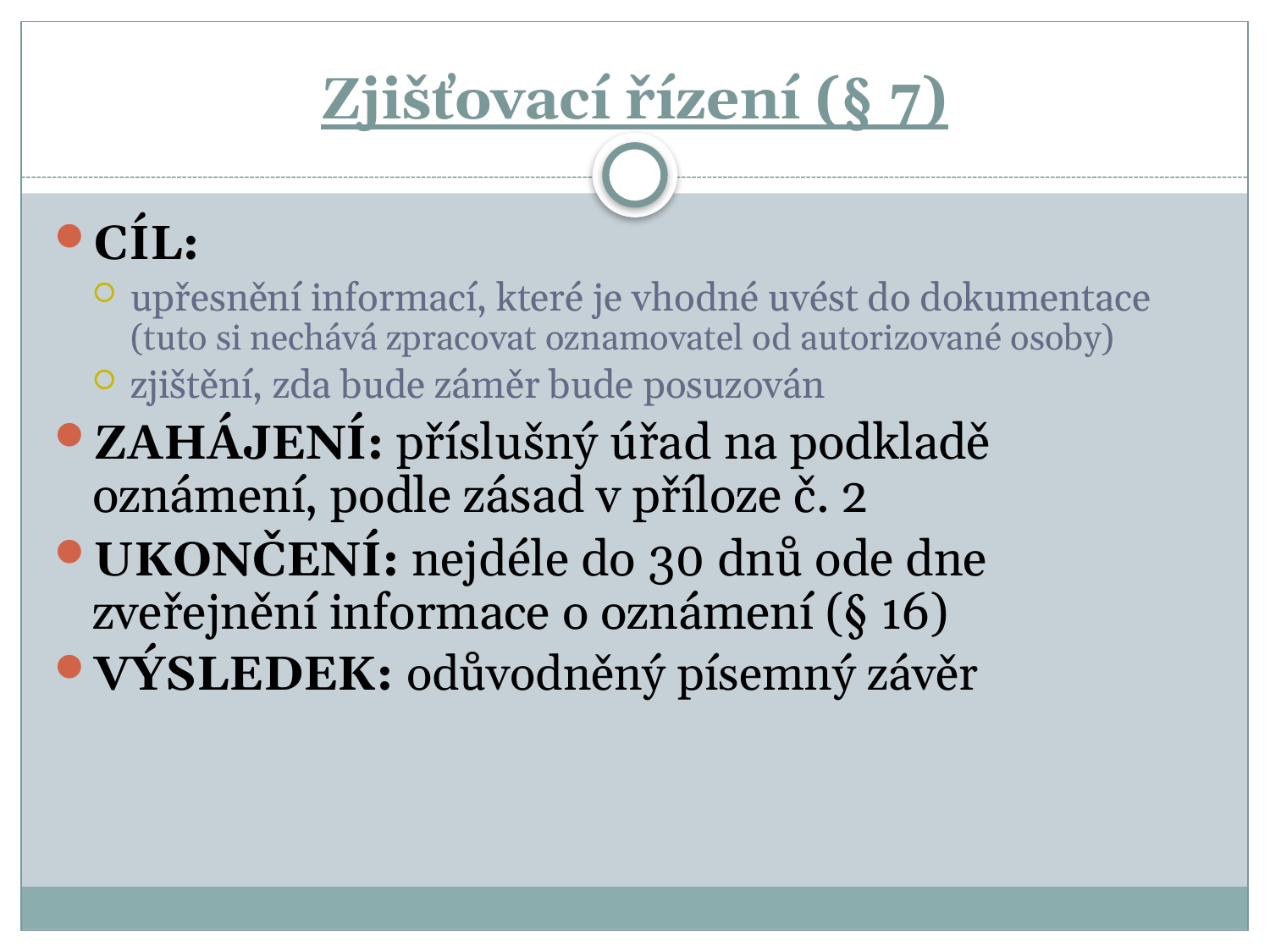

# Zjišťovací řízení (§ 7)
CÍL:
upřesnění informací, které je vhodné uvést do dokumentace (tuto si nechává zpracovat oznamovatel od autorizované osoby)
zjištění, zda bude záměr bude posuzován
ZAHÁJENÍ: příslušný úřad na podkladě oznámení, podle zásad v příloze č. 2
UKONČENÍ: nejdéle do 30 dnů ode dne zveřejnění informace o oznámení (§ 16)
VÝSLEDEK: odůvodněný písemný závěr